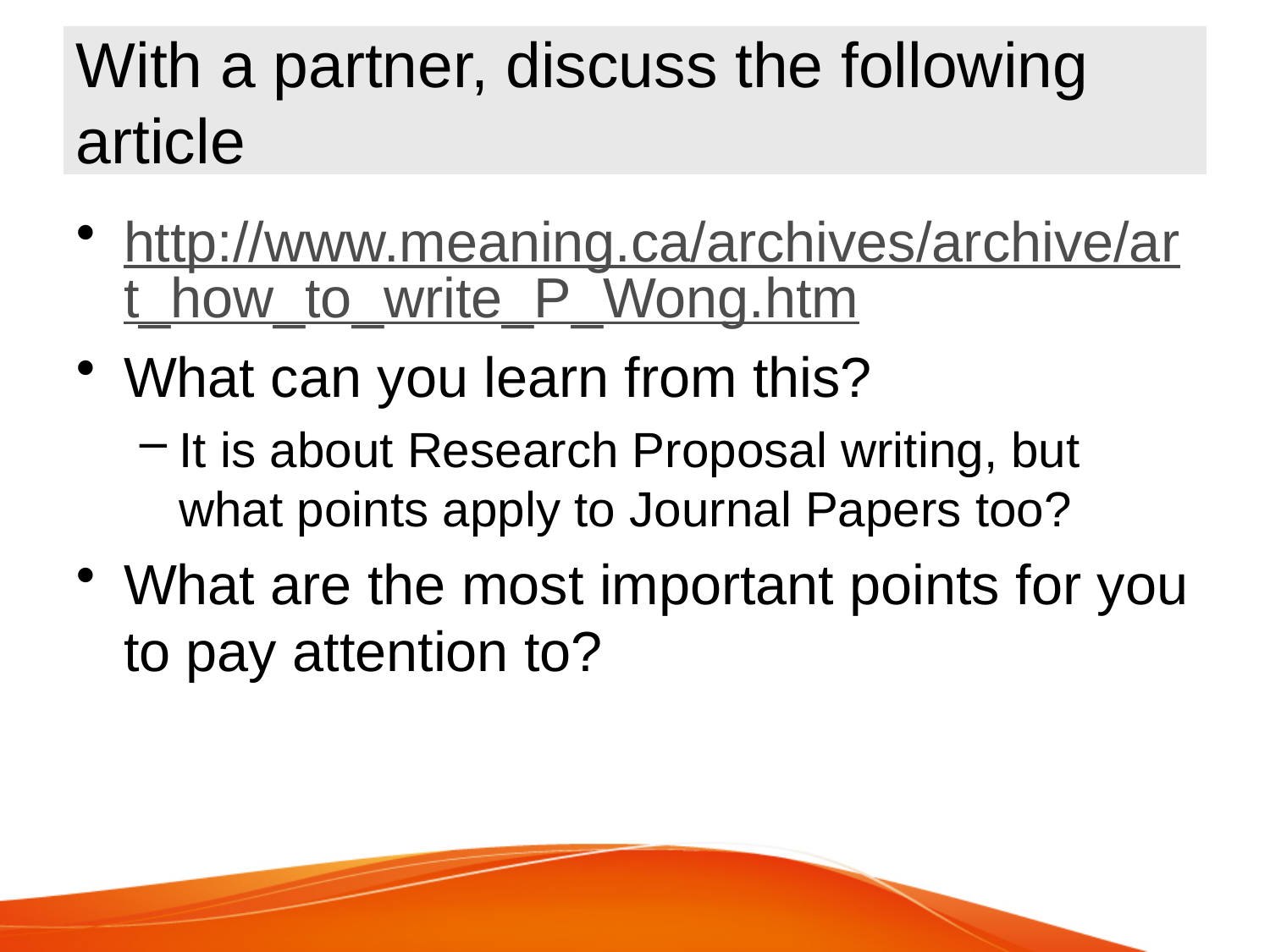

# With a partner, discuss the following article
http://www.meaning.ca/archives/archive/art_how_to_write_P_Wong.htm
What can you learn from this?
It is about Research Proposal writing, but what points apply to Journal Papers too?
What are the most important points for you to pay attention to?